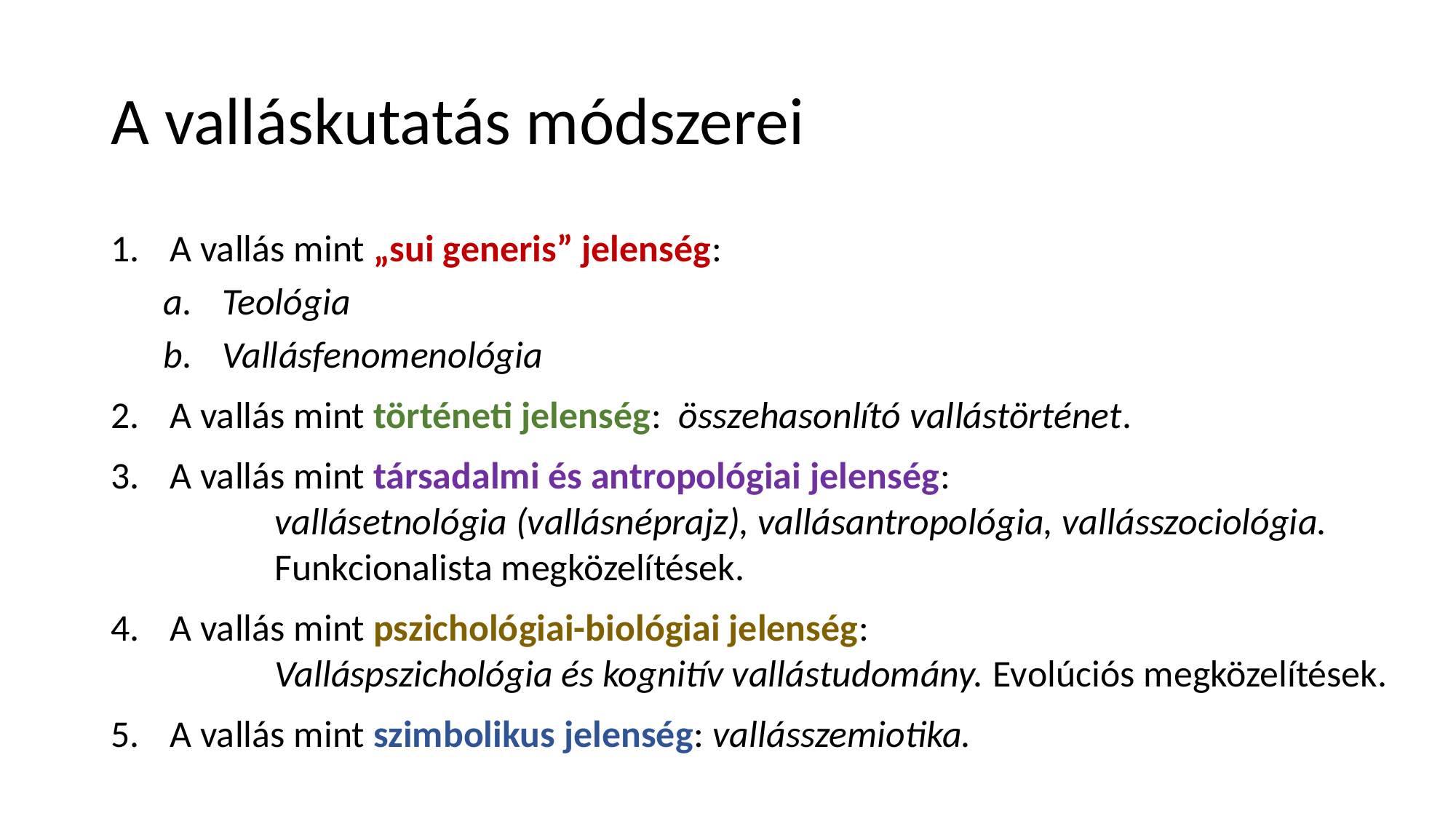

# A valláskutatás módszerei
A vallás mint „sui generis” jelenség:
Teológia
Vallásfenomenológia
A vallás mint történeti jelenség:  összehasonlító vallástörténet.
A vallás mint társadalmi és antropológiai jelenség:
	vallásetnológia (vallásnéprajz), vallásantropológia, vallásszociológia.
	Funkcionalista megközelítések.
A vallás mint pszichológiai-biológiai jelenség:
	Valláspszichológia és kognitív vallástudomány. Evolúciós megközelítések.
A vallás mint szimbolikus jelenség: vallásszemiotika.